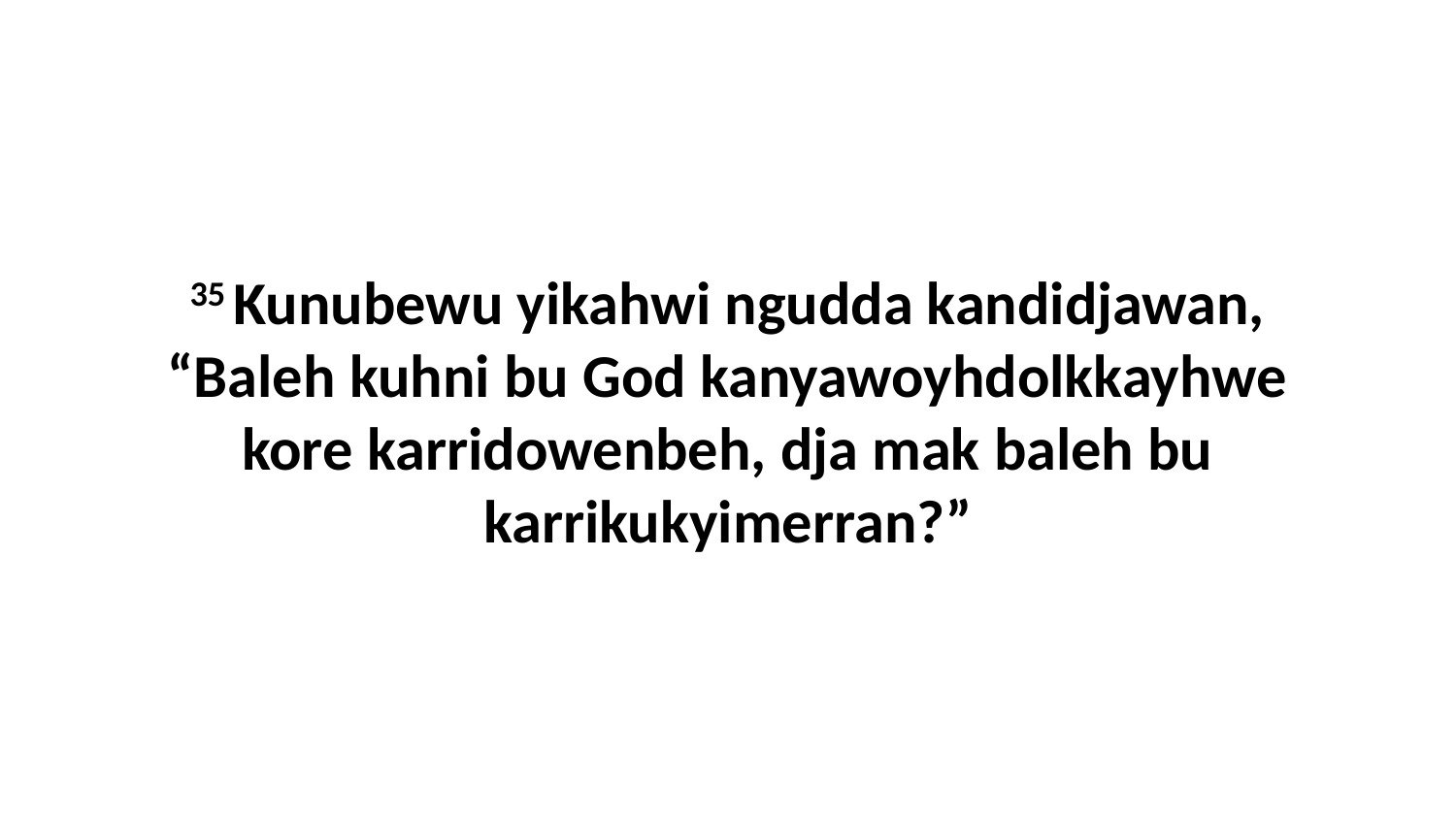

35 Kunubewu yikahwi ngudda kandidjawan, “Baleh kuhni bu God kanyawoyhdolkkayhwe kore karridowenbeh, dja mak baleh bu karrikukyimerran?”